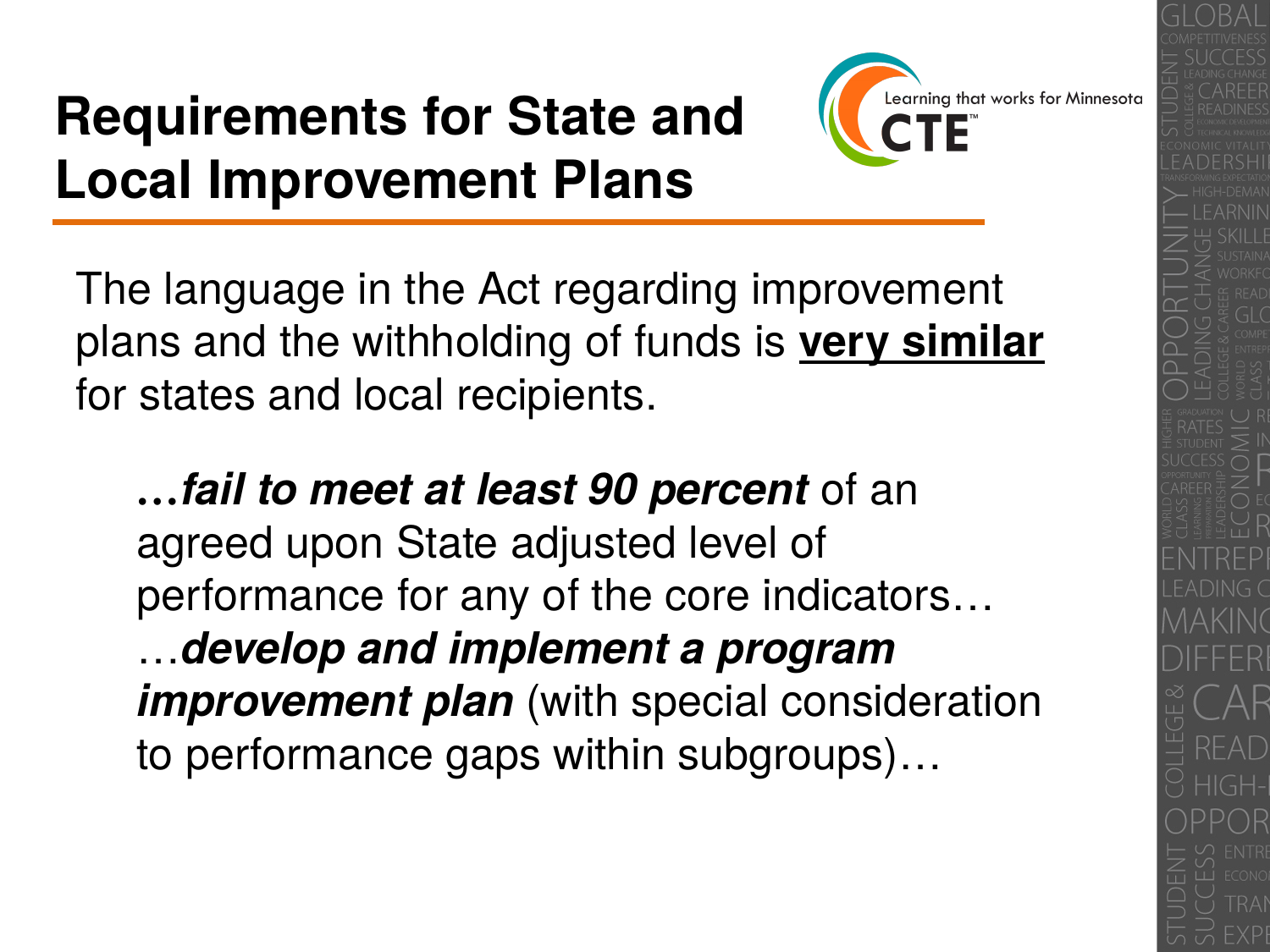

Requirements for State and
Local Improvement Plans

The language in the Act regarding improvement plans and the withholding of funds is very similar for states and local recipients.
…fail to meet at least 90 percent of an agreed upon State adjusted level of performance for any of the core indicators…
…develop and implement a program improvement plan (with special consideration to performance gaps within subgroups)…